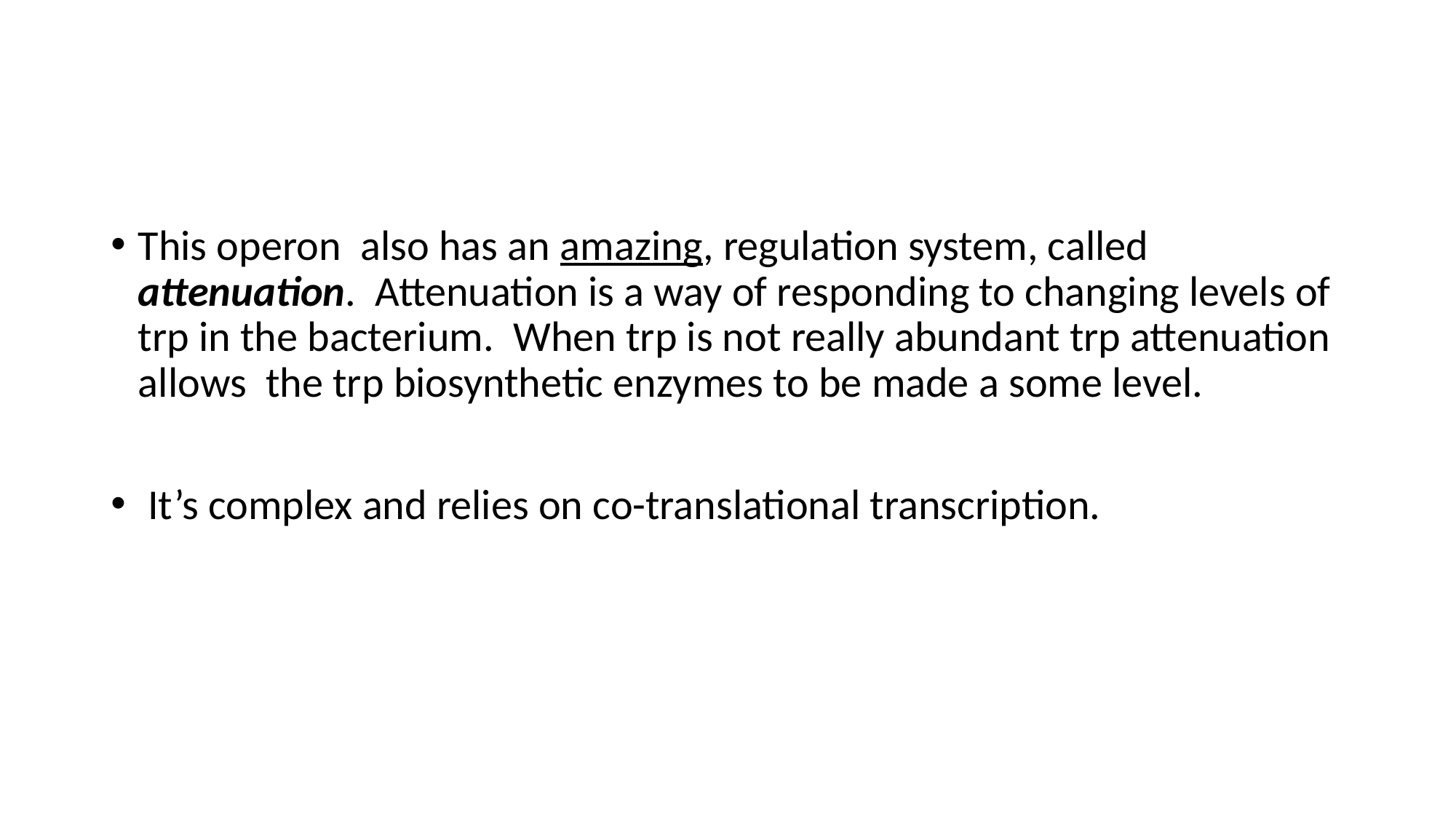

#
This operon  also has an amazing, regulation system, called attenuation.  Attenuation is a way of responding to changing levels of trp in the bacterium.  When trp is not really abundant trp attenuation allows  the trp biosynthetic enzymes to be made a some level.

 It’s complex and relies on co-translational transcription.